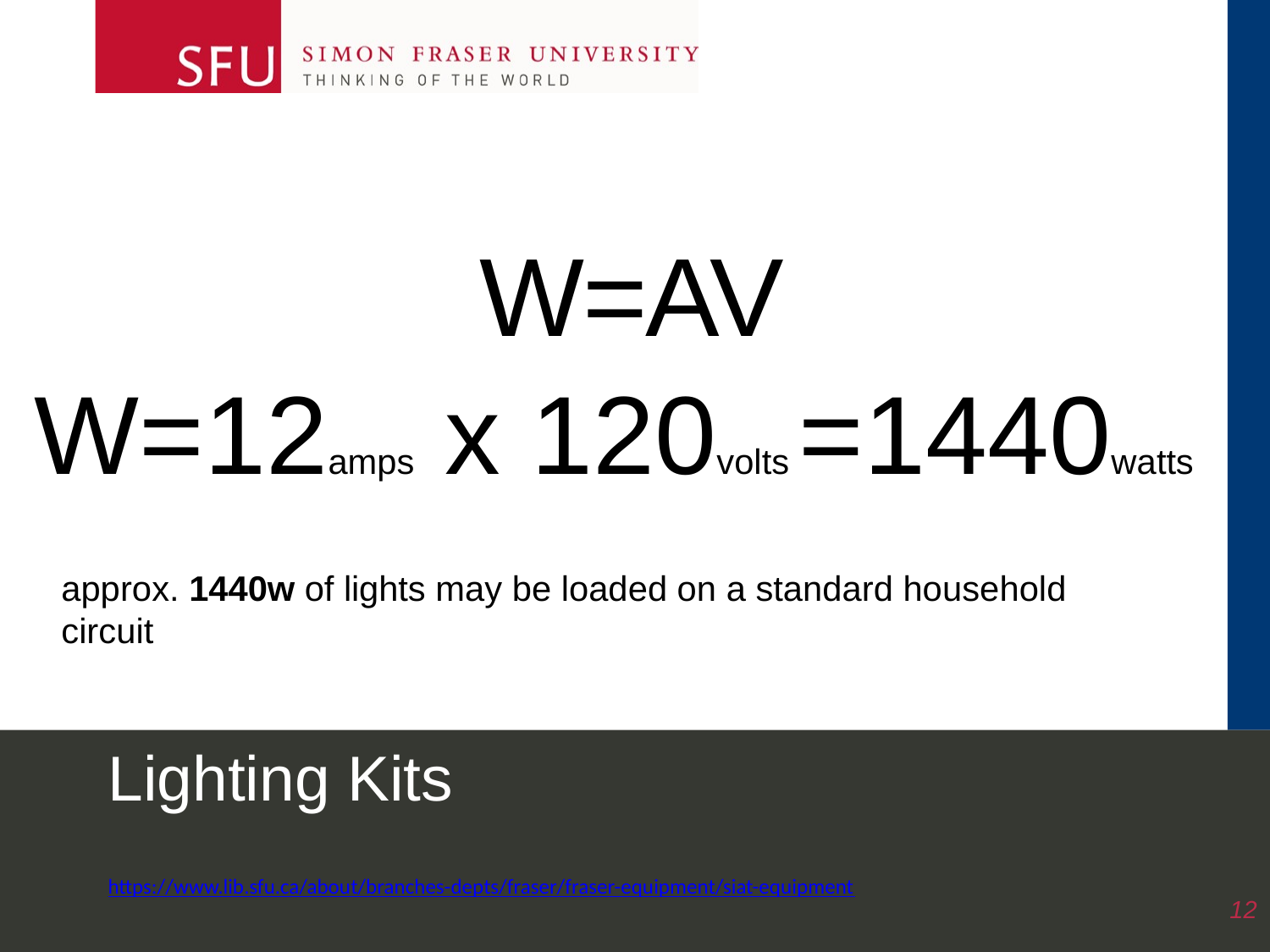

W=AV
x 120volts =1440watts
W=12amps
approx. 1440w of lights may be loaded on a standard household circuit
Lighting Kits
https://www.lib.sfu.ca/about/branches-depts/fraser/fraser-equipment/siat-equipment
12